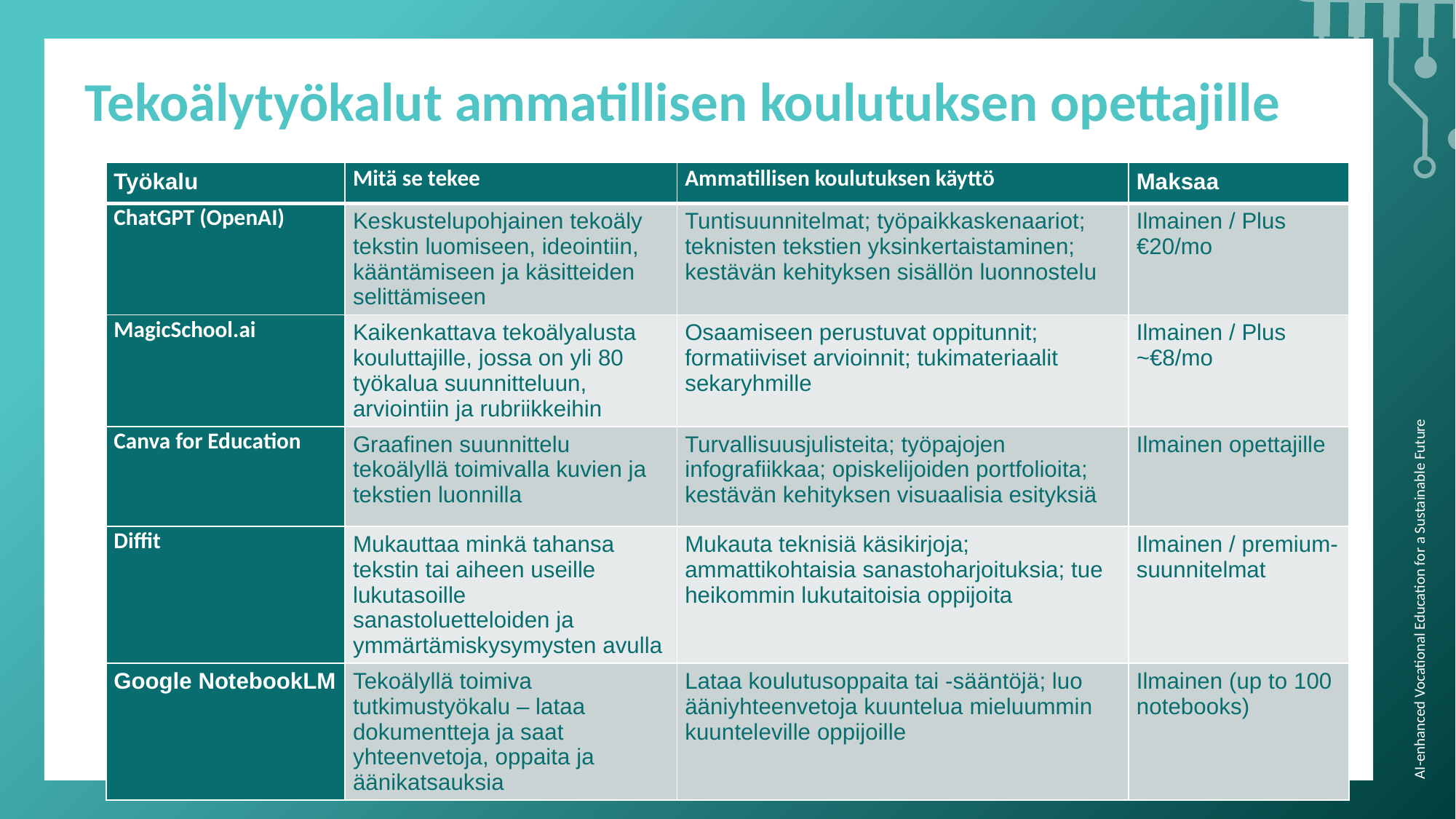

Tekoälytyökalut ammatillisen koulutuksen opettajille
| Työkalu | Mitä se tekee | Ammatillisen koulutuksen käyttö | Maksaa |
| --- | --- | --- | --- |
| ChatGPT (OpenAI) | Keskustelupohjainen tekoäly tekstin luomiseen, ideointiin, kääntämiseen ja käsitteiden selittämiseen | Tuntisuunnitelmat; työpaikkaskenaariot; teknisten tekstien yksinkertaistaminen; kestävän kehityksen sisällön luonnostelu | Ilmainen / Plus €20/mo |
| MagicSchool.ai | Kaikenkattava tekoälyalusta kouluttajille, jossa on yli 80 työkalua suunnitteluun, arviointiin ja rubriikkeihin | Osaamiseen perustuvat oppitunnit; formatiiviset arvioinnit; tukimateriaalit sekaryhmille | Ilmainen / Plus ~€8/mo |
| Canva for Education | Graafinen suunnittelu tekoälyllä toimivalla kuvien ja tekstien luonnilla | Turvallisuusjulisteita; työpajojen infografiikkaa; opiskelijoiden portfolioita; kestävän kehityksen visuaalisia esityksiä | Ilmainen opettajille |
| Diffit | Mukauttaa minkä tahansa tekstin tai aiheen useille lukutasoille sanastoluetteloiden ja ymmärtämiskysymysten avulla | Mukauta teknisiä käsikirjoja; ammattikohtaisia ​​sanastoharjoituksia; tue heikommin lukutaitoisia oppijoita | Ilmainen / premium-suunnitelmat |
| Google NotebookLM | Tekoälyllä toimiva tutkimustyökalu – lataa dokumentteja ja saat yhteenvetoja, oppaita ja äänikatsauksia | Lataa koulutusoppaita tai -sääntöjä; luo ääniyhteenvetoja kuuntelua mieluummin kuunteleville oppijoille | Ilmainen (up to 100 notebooks) |